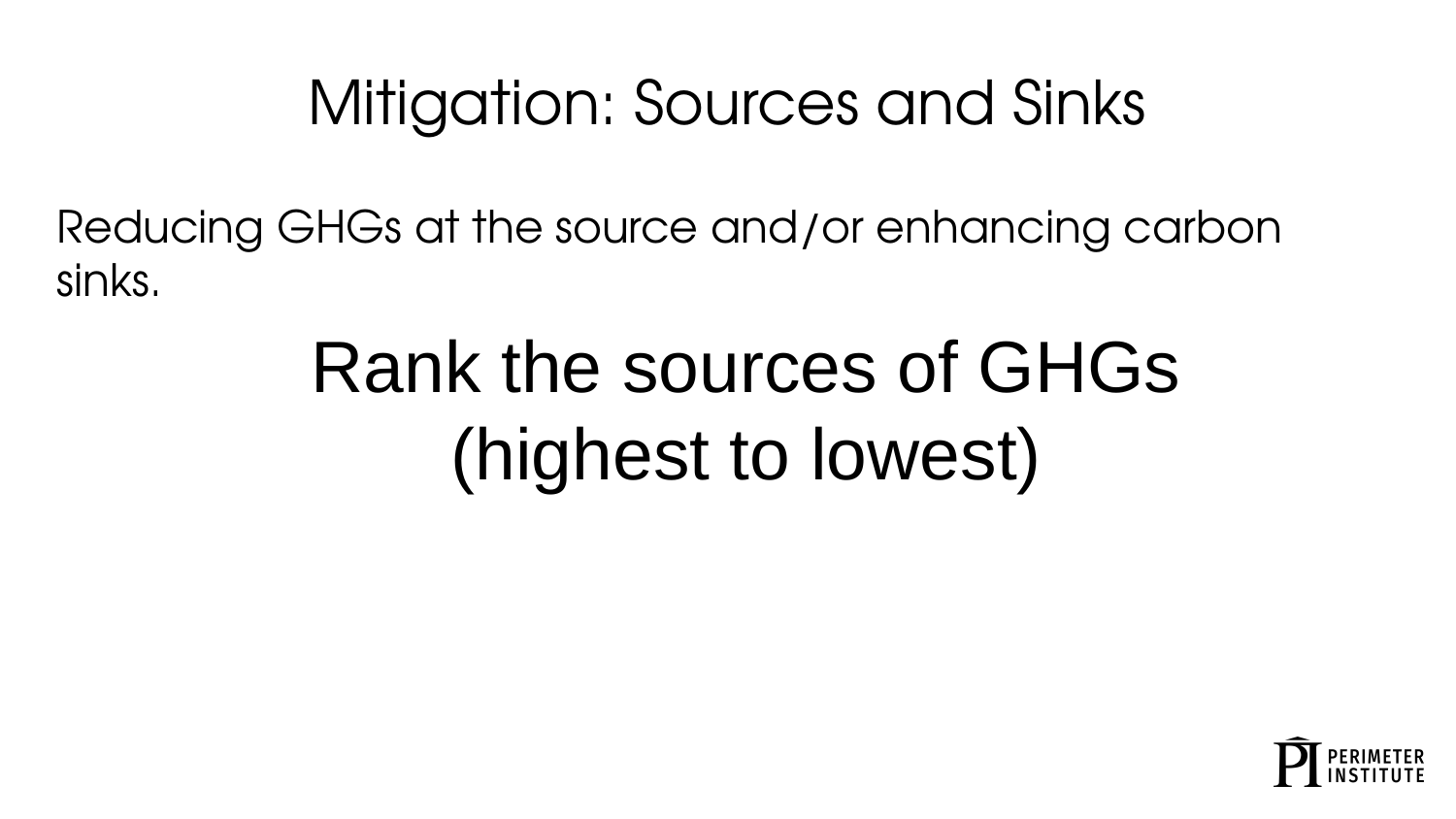

# Mitigation: Sources and Sinks
Reducing GHGs at the source and/or enhancing carbon sinks.
Rank the sources of GHGs (highest to lowest)